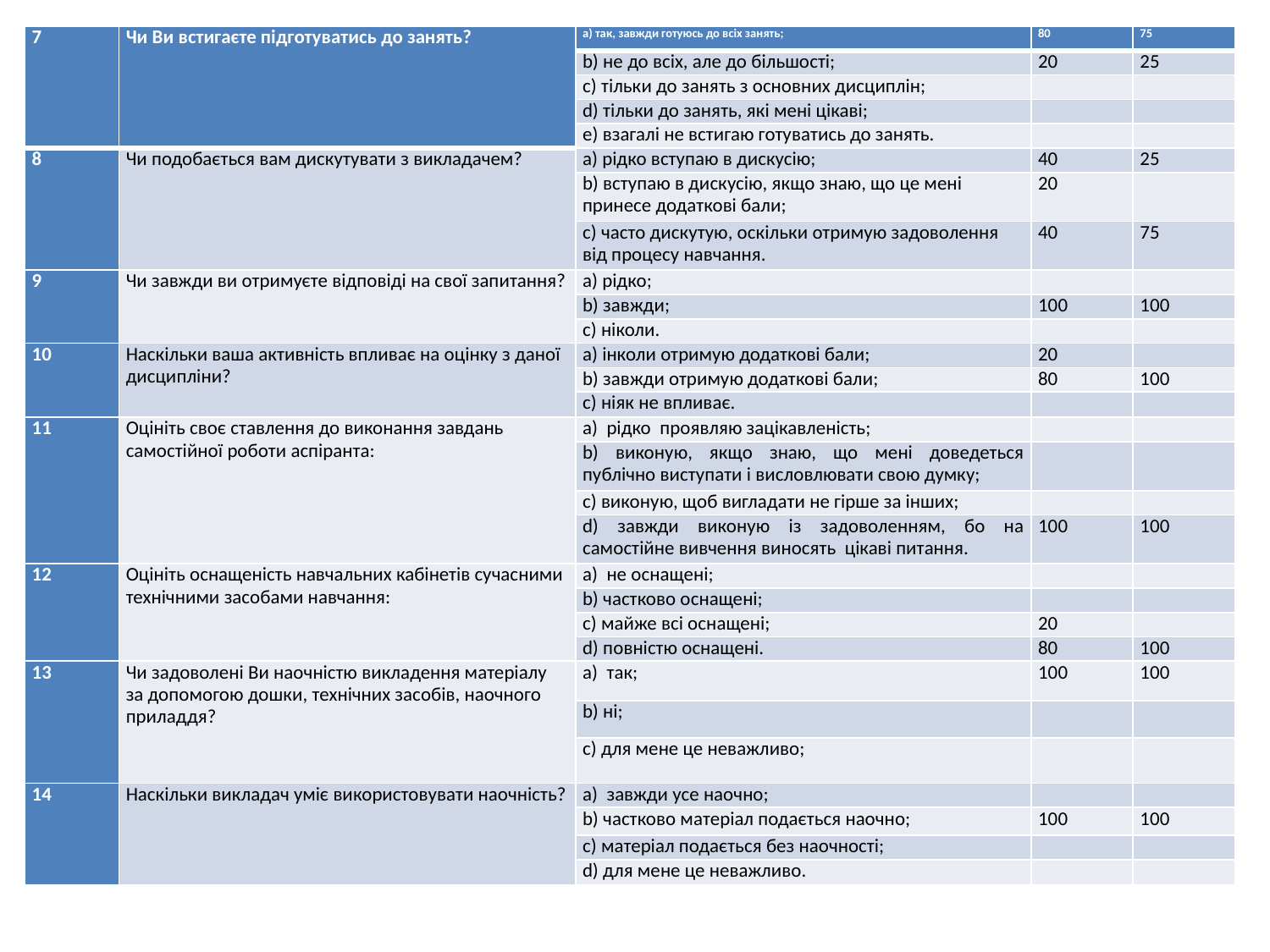

| 7 | Чи Ви встигаєте підготуватись до занять? | а) так, завжди готуюсь до всix занять; | 80 | 75 |
| --- | --- | --- | --- | --- |
|  |  | b) не до всix, але до більшості; | 20 | 25 |
|  |  | с) тільки до занять з основних дисциплін; |  |  |
|  |  | d) тільки до занять, які мені цікаві; |  |  |
|  |  | е) взагалі не встигаю готуватись до занять. |  |  |
| 8 | Чи подобається вам дискутувати з викладачем? | а) рідко вступаю в дискусію; | 40 | 25 |
|  |  | b) вступаю в дискусію, якщо знаю, що це мені принесе додаткові бали; | 20 |  |
|  |  | с) часто дискутую, оскільки отримую задоволення від процесу навчання. | 40 | 75 |
| 9 | Чи завжди ви отримуєте відповіді на свої запитання? | а) рідко; |  |  |
|  |  | b) завжди; | 100 | 100 |
|  |  | с) ніколи. |  |  |
| 10 | Наскільки ваша активність впливає на оцінку з даної дисципліни? | а) інколи отримую додаткові бали; | 20 |  |
|  |  | b) завжди отримую додаткові бали; | 80 | 100 |
|  |  | с) ніяк не впливає. |  |  |
| 11 | Оцініть своє ставлення до виконання завдань самостійної роботи аспіранта: | а) рідко проявляю зацікавленість; |  |  |
|  |  | b) виконую, якщо знаю, що мені доведеться публічно виступати і висловлювати свою думку; |  |  |
|  |  | с) виконую, щоб вигладати не гірше за інших; |  |  |
|  |  | d) завжди виконую із задоволенням, бо на самостійне вивчення виносять цікаві питання. | 100 | 100 |
| 12 | Оцініть оснащеність навчальних кабінетів сучасними технічними засобами навчання: | а) не оснащені; |  |  |
|  |  | b) частково оснащені; |  |  |
|  |  | с) майже всі оснащені; | 20 |  |
|  |  | d) повністю оснащені. | 80 | 100 |
| 13 | Чи задоволені Ви наочністю викладення матеріалу за допомогою дошки, технічних засобів, наочного приладдя? | а) так; | 100 | 100 |
|  |  | b) ні; |  |  |
|  |  | с) для мене це неважливо; |  |  |
| 14 | Наскільки викладач уміє використовувати наочність? | а) завжди усе наочно; |  |  |
|  |  | b) частково матеріал подається наочно; | 100 | 100 |
|  |  | с) матеріал подається без наочності; |  |  |
|  |  | d) для мене це неважливо. |  |  |